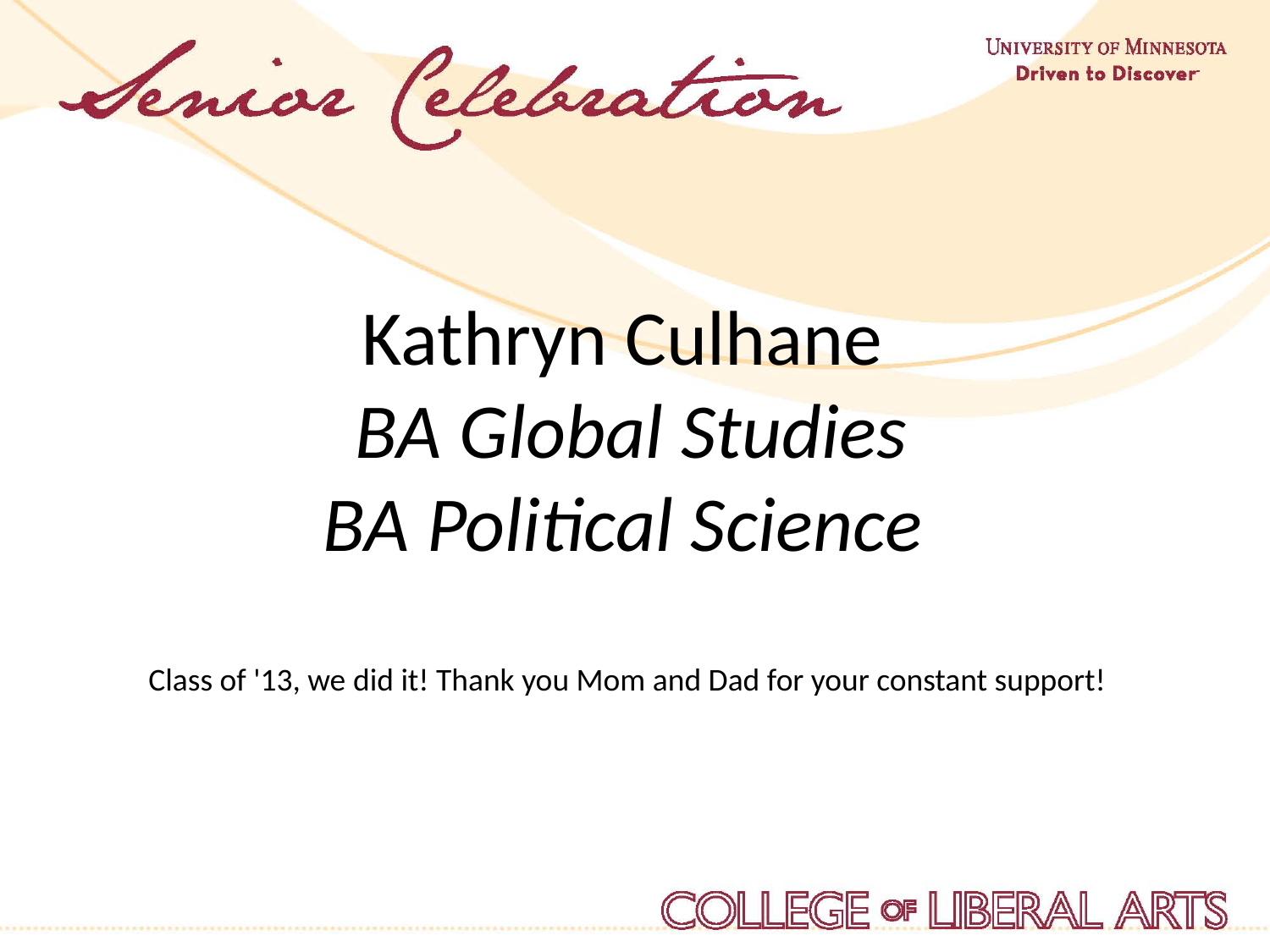

Kathryn Culhane
BA Global Studies
BA Political Science
Class of '13, we did it! Thank you Mom and Dad for your constant support!